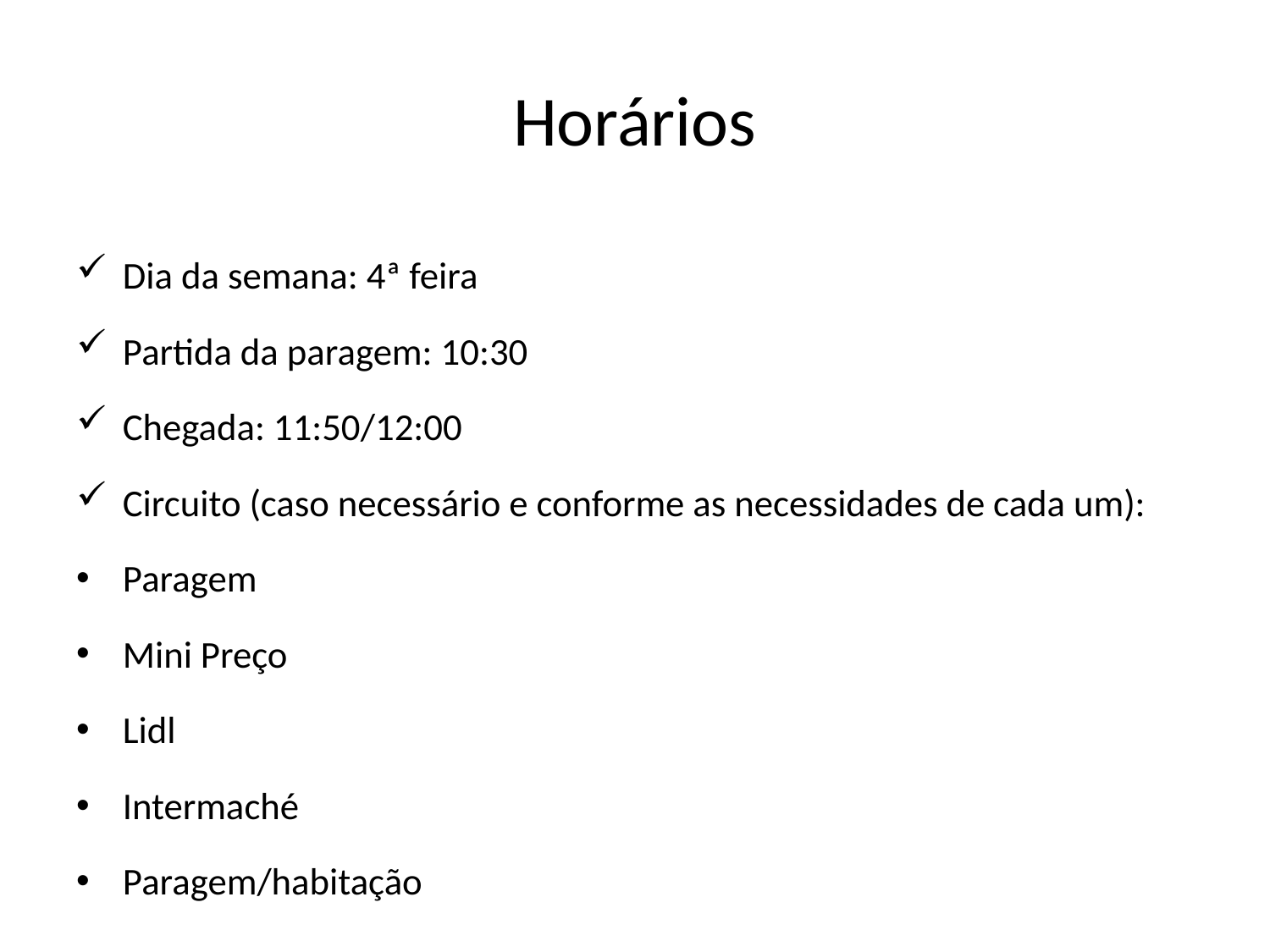

# Horários
Dia da semana: 4ª feira
Partida da paragem: 10:30
Chegada: 11:50/12:00
Circuito (caso necessário e conforme as necessidades de cada um):
Paragem
Mini Preço
Lidl
Intermaché
Paragem/habitação